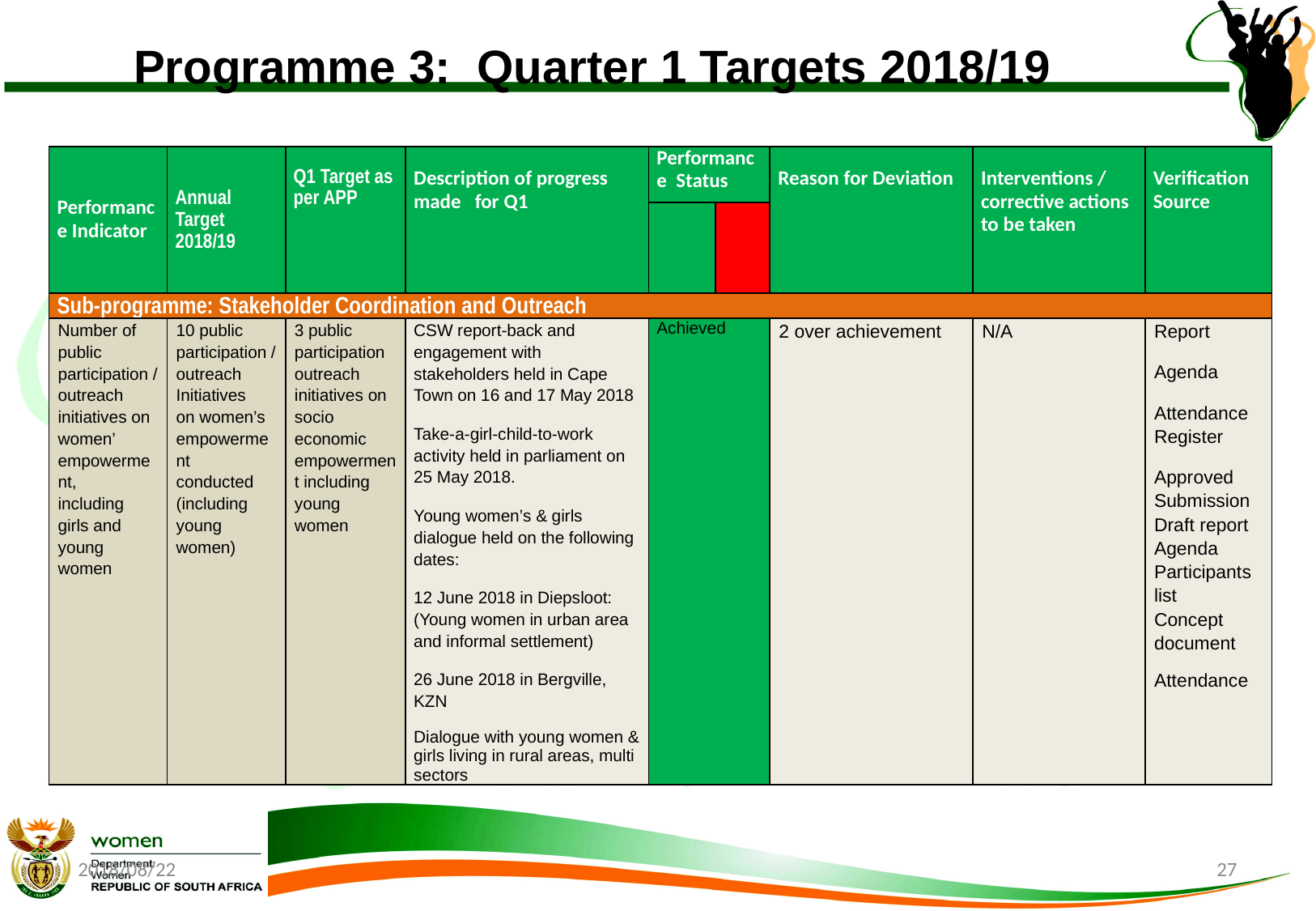

# Programme 3:  Quarter 1 Targets 2018/19

| Performance Indicator | Annual Target 2018/19 | Q1 Target as per APP | Description of progress made for Q1 | Performance Status |  | Reason for Deviation | Interventions / corrective actions to be taken | Verification Source |
| --- | --- | --- | --- | --- | --- | --- | --- | --- |
|  |  |  |  |  |  |  |  |  |
| Sub-programme: Stakeholder Coordination and Outreach |  |  |  |  |  |  |  |  |
| Number of public participation / outreach initiatives on women’ empowerment, including girls and young women | 10 public participation / outreach Initiatives on women’s empowerment conducted (including young women) | 3 public participation outreach initiatives on socio economic empowerment including young women | CSW report-back and engagement with stakeholders held in Cape Town on 16 and 17 May 2018 Take-a-girl-child-to-work activity held in parliament on 25 May 2018. Young women’s & girls dialogue held on the following dates: 12 June 2018 in Diepsloot: (Young women in urban area and informal settlement) 26 June 2018 in Bergville, KZN Dialogue with young women & girls living in rural areas, multi sectors | Achieved |  | 2 over achievement | N/A | Report Agenda Attendance Register Approved Submission Draft report Agenda Participants list Concept document Attendance |
2018/08/22
27